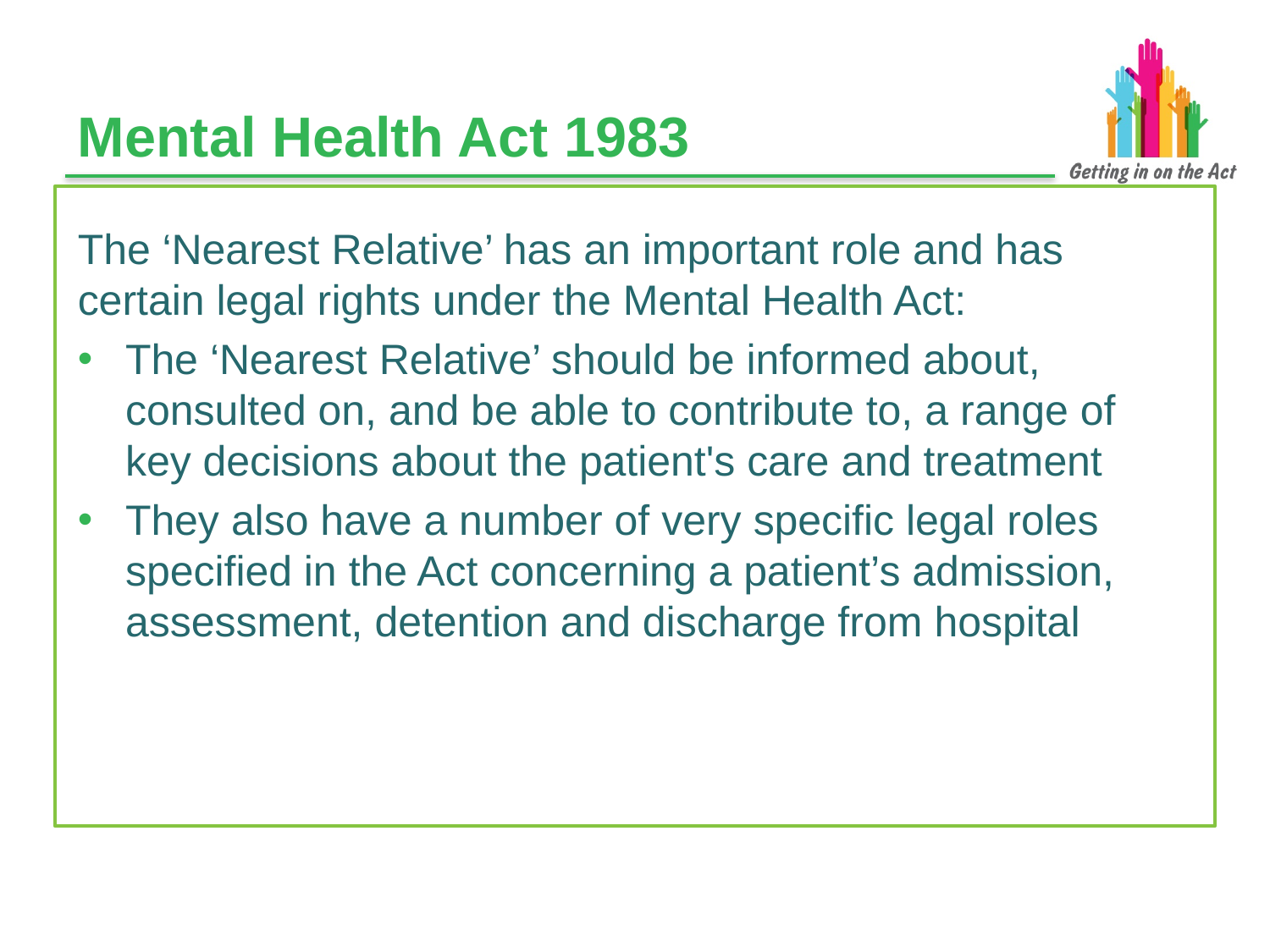

# Mental Health Act 1983

The ‘Nearest Relative’ has an important role and has certain legal rights under the Mental Health Act:
The ‘Nearest Relative’ should be informed about, consulted on, and be able to contribute to, a range of
key decisions about the patient's care and treatment
They also have a number of very specific legal roles specified in the Act concerning a patient’s admission, assessment, detention and discharge from hospital